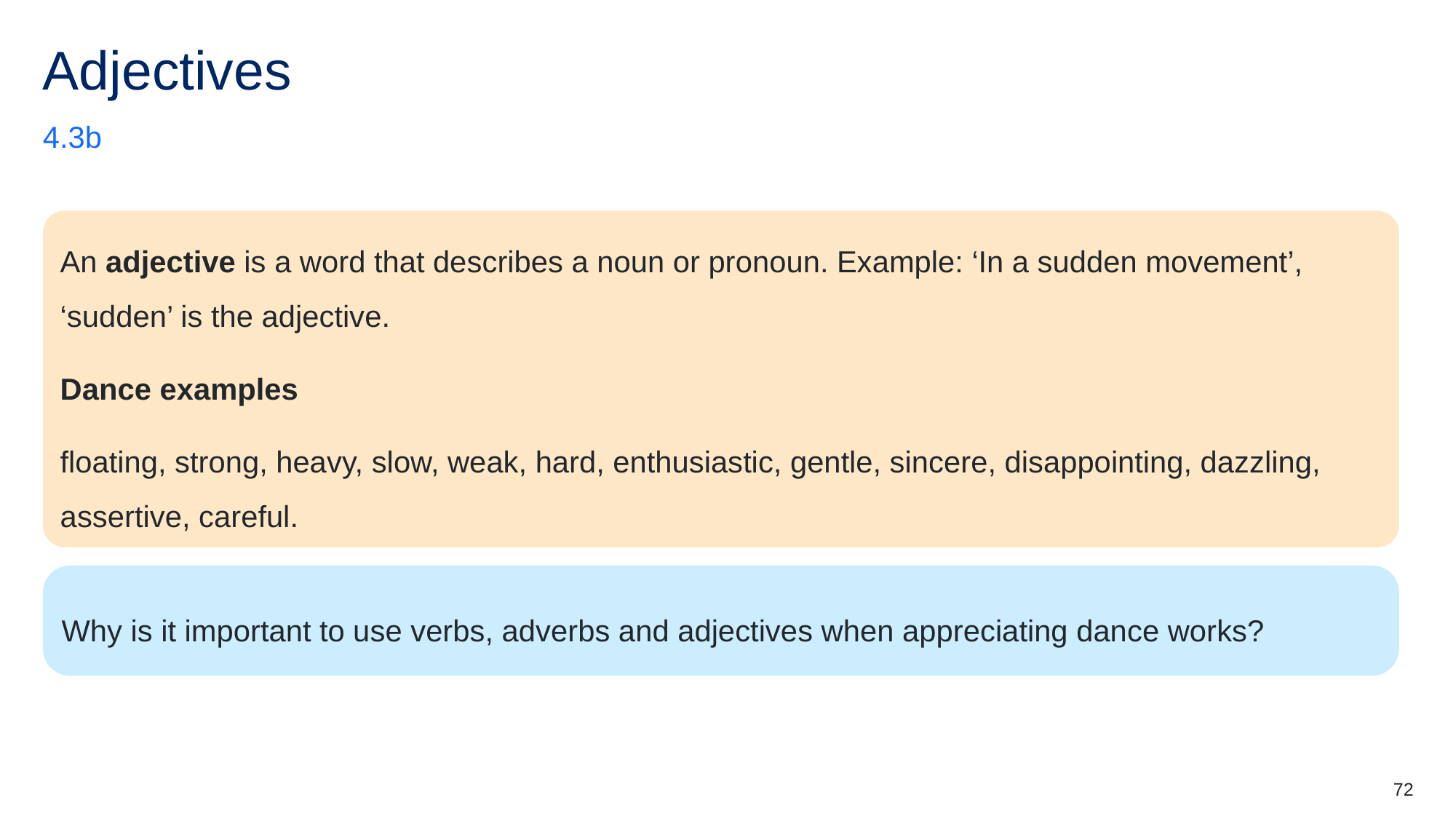

# Adjectives
4.3b
An adjective is a word that describes a noun or pronoun. Example: ‘In a sudden movement’, ‘sudden’ is the adjective.
Dance examples
floating, strong, heavy, slow, weak, hard, enthusiastic, gentle, sincere, disappointing, dazzling, assertive, careful.
Why is it important to use verbs, adverbs and adjectives when appreciating dance works?
72